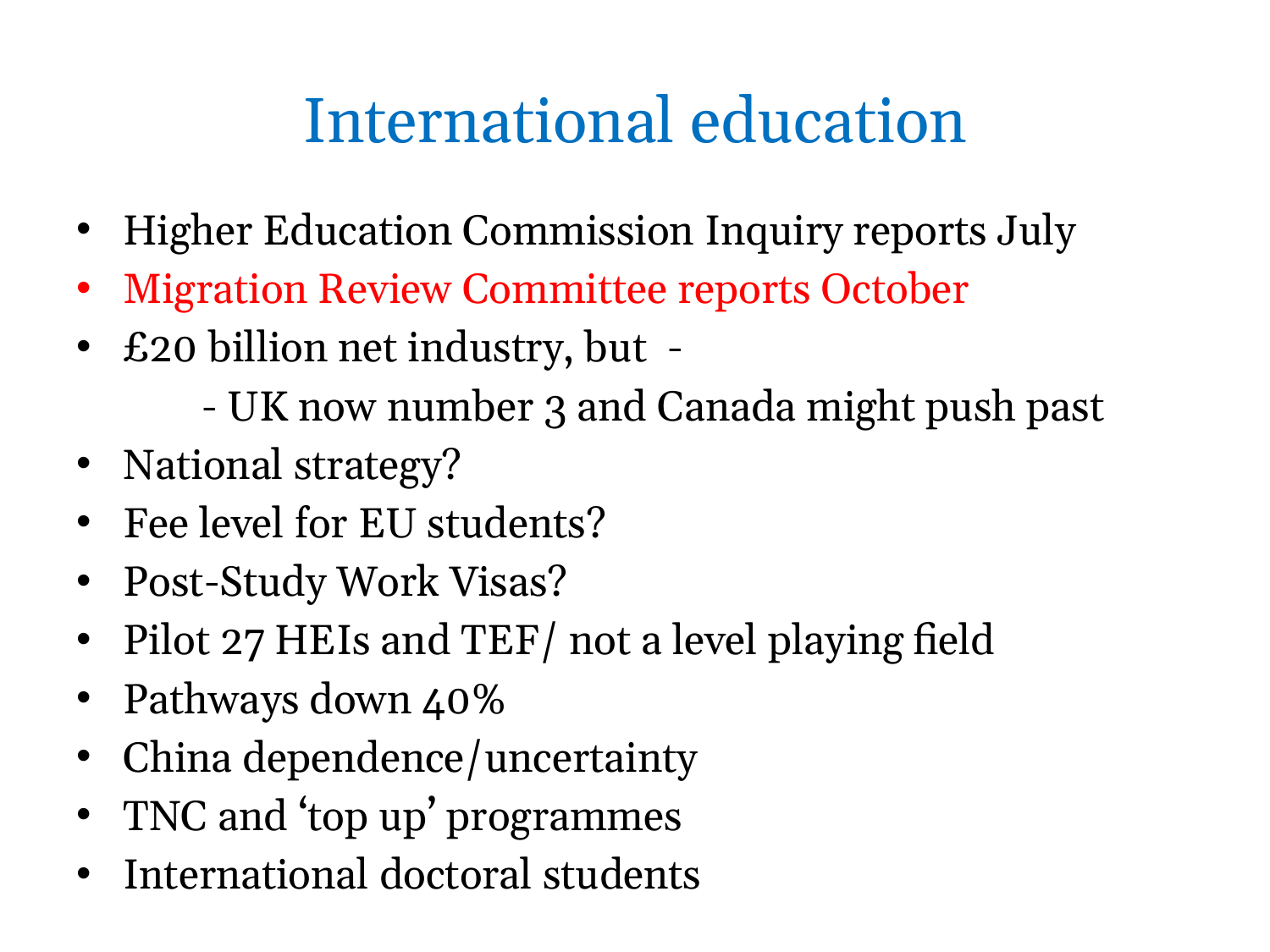

# International education
Higher Education Commission Inquiry reports July
Migration Review Committee reports October
£20 billion net industry, but  -
		- UK now number 3 and Canada might push past
National strategy?
Fee level for EU students?
Post-Study Work Visas?
Pilot 27 HEIs and TEF/ not a level playing field
Pathways down 40%
China dependence/uncertainty
TNC and ‘top up’ programmes
International doctoral students